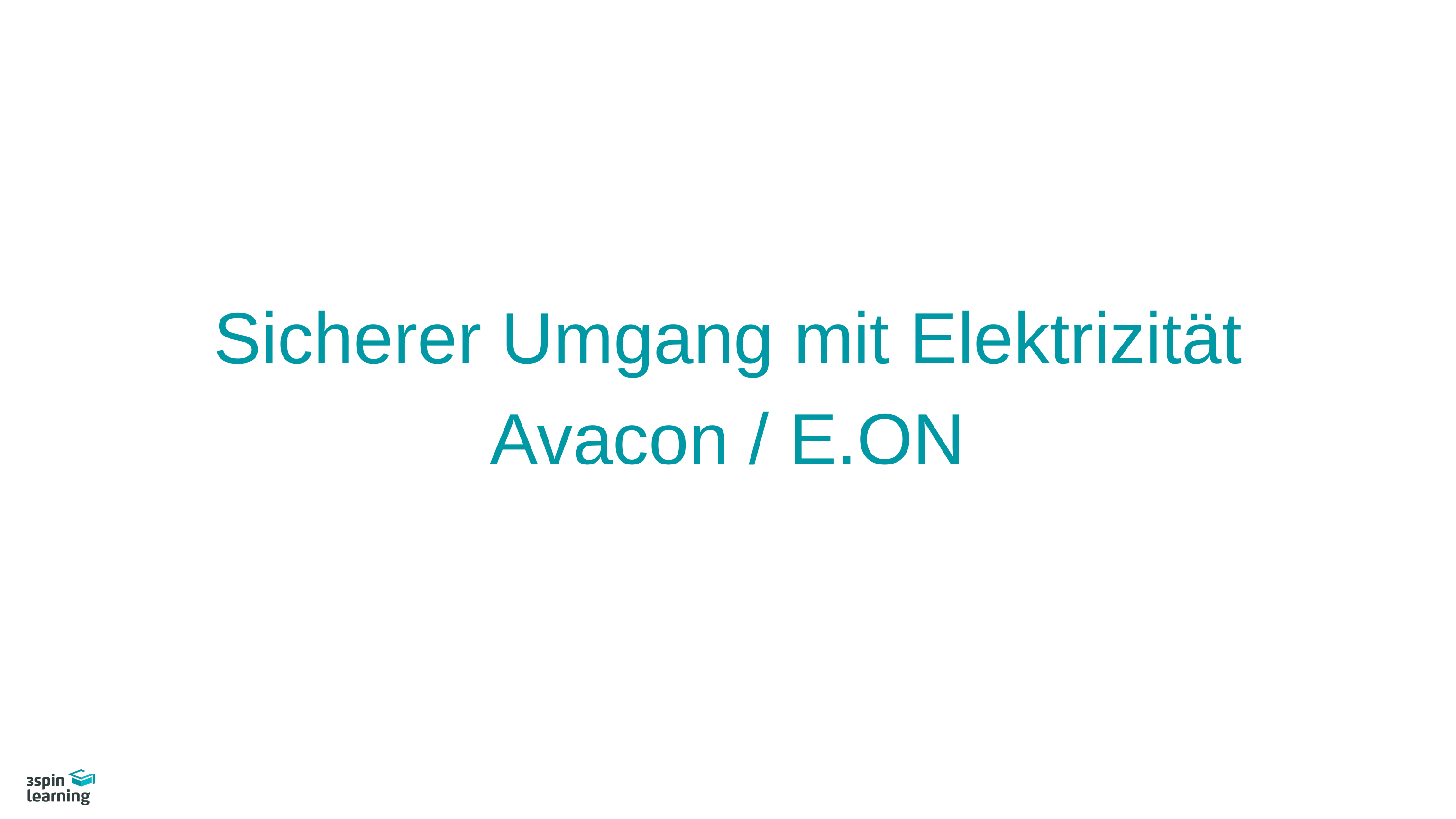

Sicherer Umgang mit Elektrizität
Avacon / E.ON